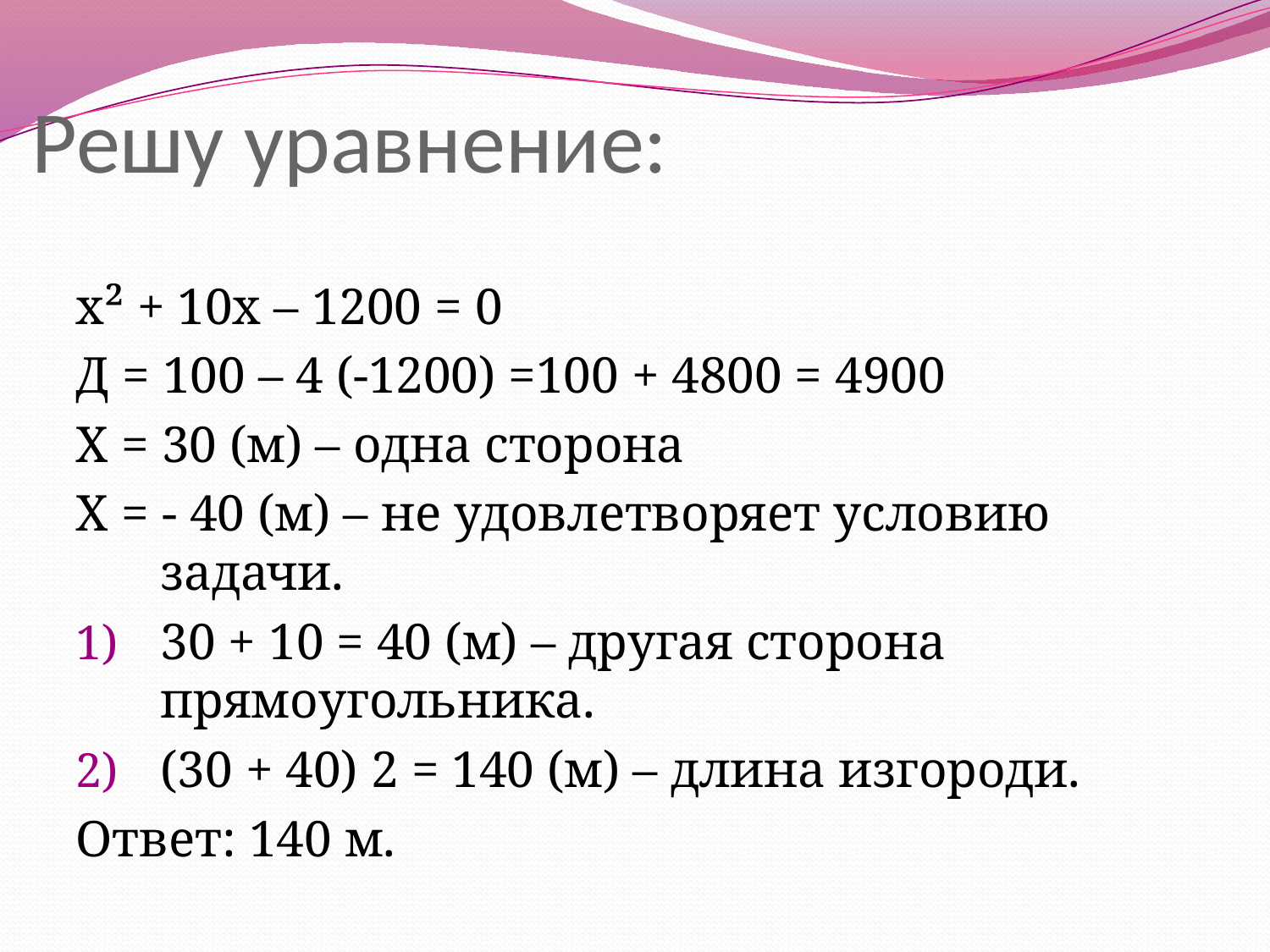

# Решу уравнение:
х² + 10х – 1200 = 0
Д = 100 – 4 (-1200) =100 + 4800 = 4900
Х = 30 (м) – одна сторона
Х = - 40 (м) – не удовлетворяет условию задачи.
30 + 10 = 40 (м) – другая сторона прямоугольника.
(30 + 40) 2 = 140 (м) – длина изгороди.
Ответ: 140 м.